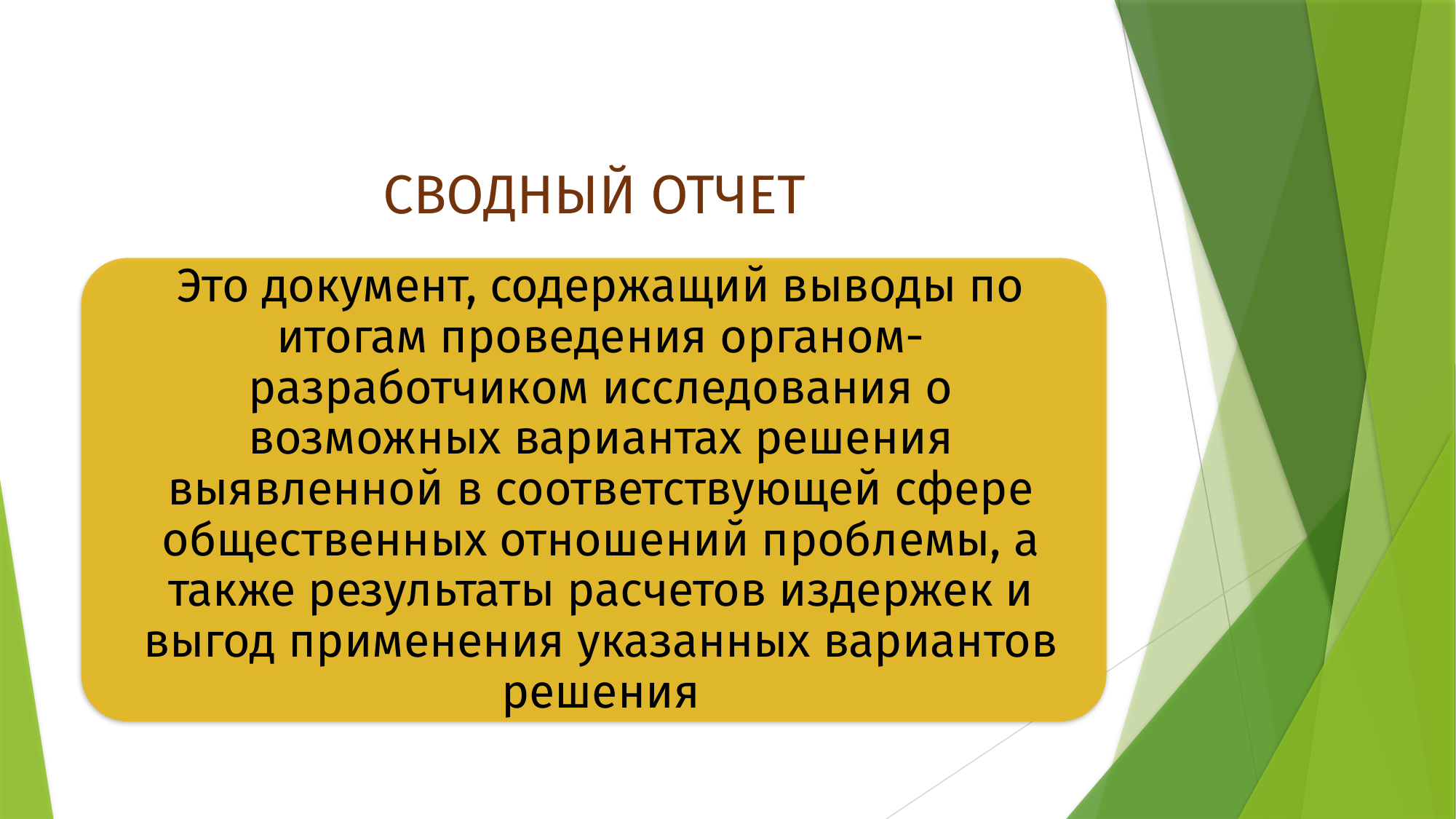

# СВОДНЫЙ ОТЧЕТ
Это документ, содержащий выводы по итогам проведения органом-разработчиком исследования о возможных вариантах решения выявленной в соответствующей сфере общественных отношений проблемы, а также результаты расчетов издержек и выгод применения указанных вариантов решения